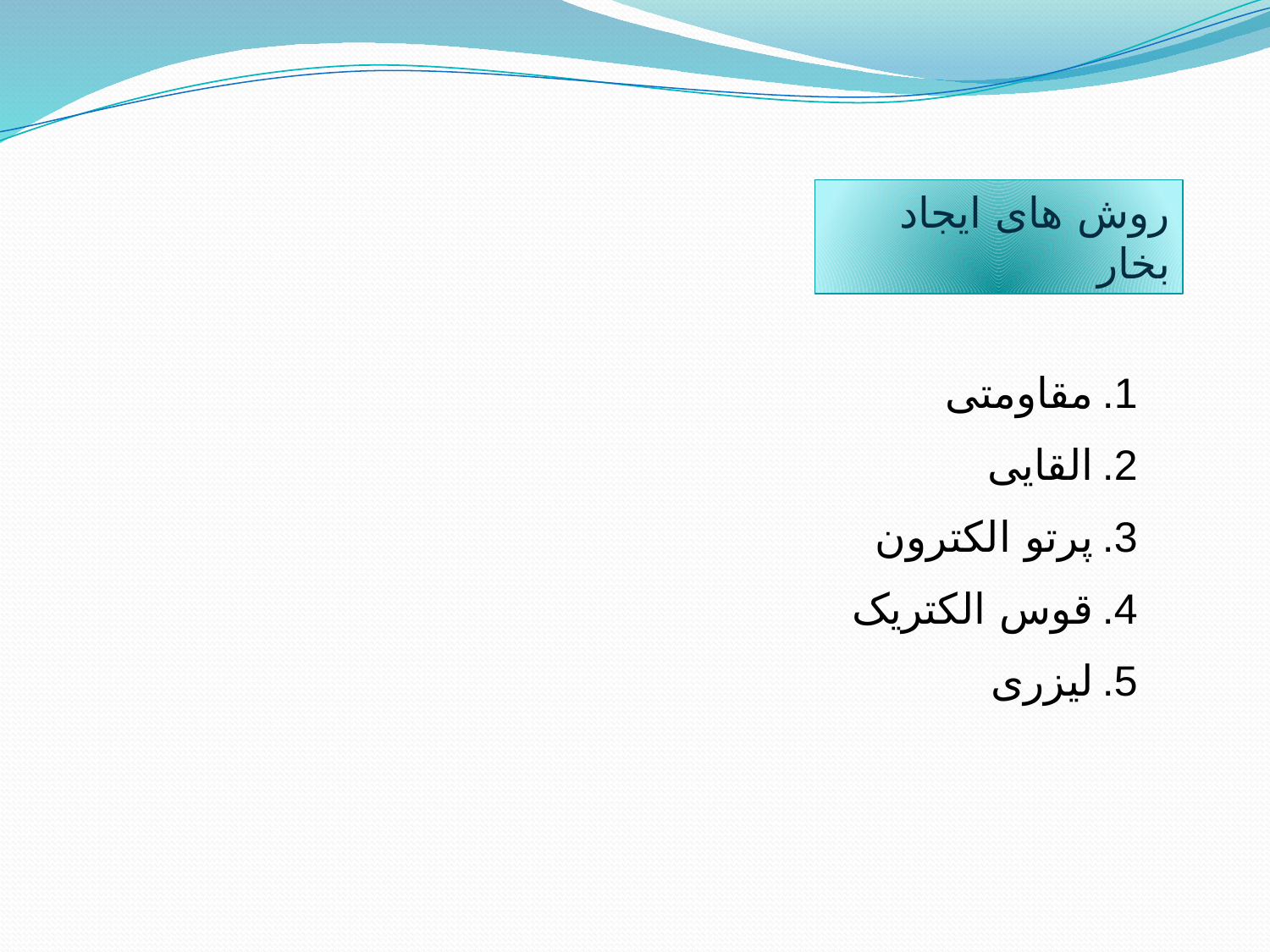

روش های ایجاد بخار
مقاومتی
القایی
پرتو الکترون
قوس الکتریک
لیزری